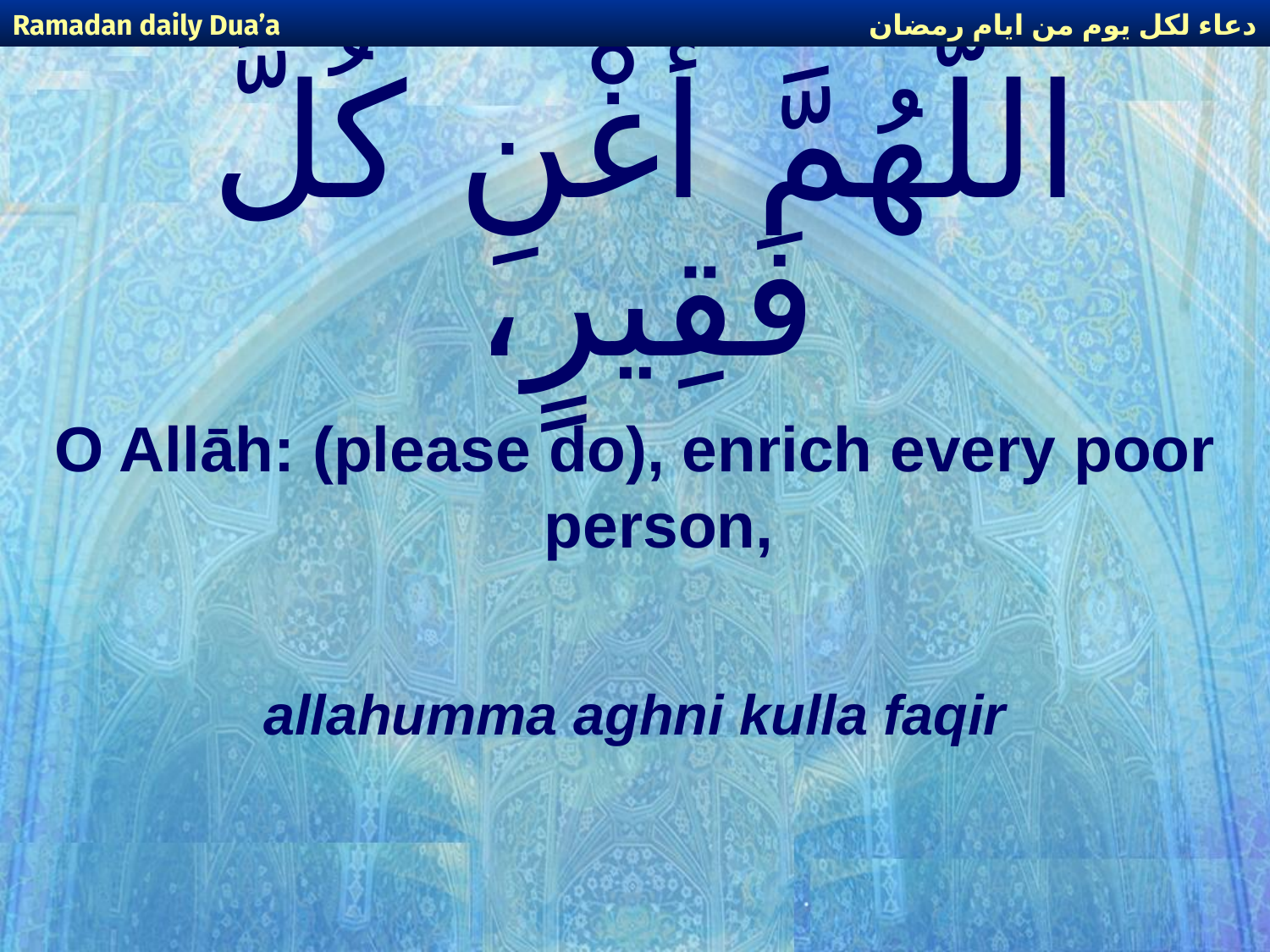

دعاء لكل يوم من ايام رمضان
Ramadan daily Dua’a
# اللّهُمَّ أَغْنِ كُلَّ فَقِيرٍ،
O Allāh: (please do), enrich every poor person,
allahumma aghni kulla faqir